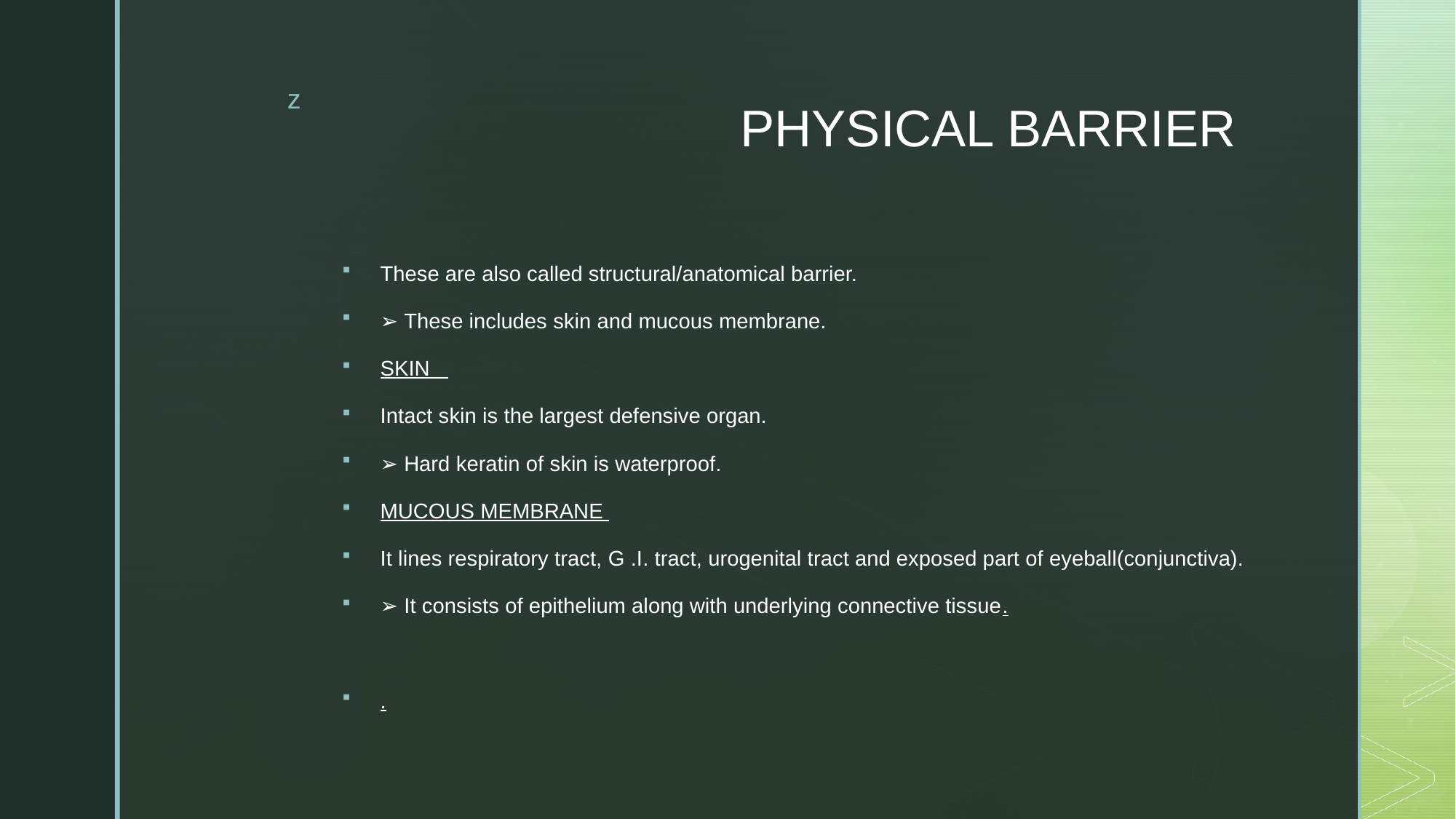

# PHYSICAL BARRIER
These are also called structural/anatomical barrier.
➢ These includes skin and mucous membrane.
SKIN
Intact skin is the largest defensive organ.
➢ Hard keratin of skin is waterproof.
MUCOUS MEMBRANE
It lines respiratory tract, G .I. tract, urogenital tract and exposed part of eyeball(conjunctiva).
➢ It consists of epithelium along with underlying connective tissue.

.